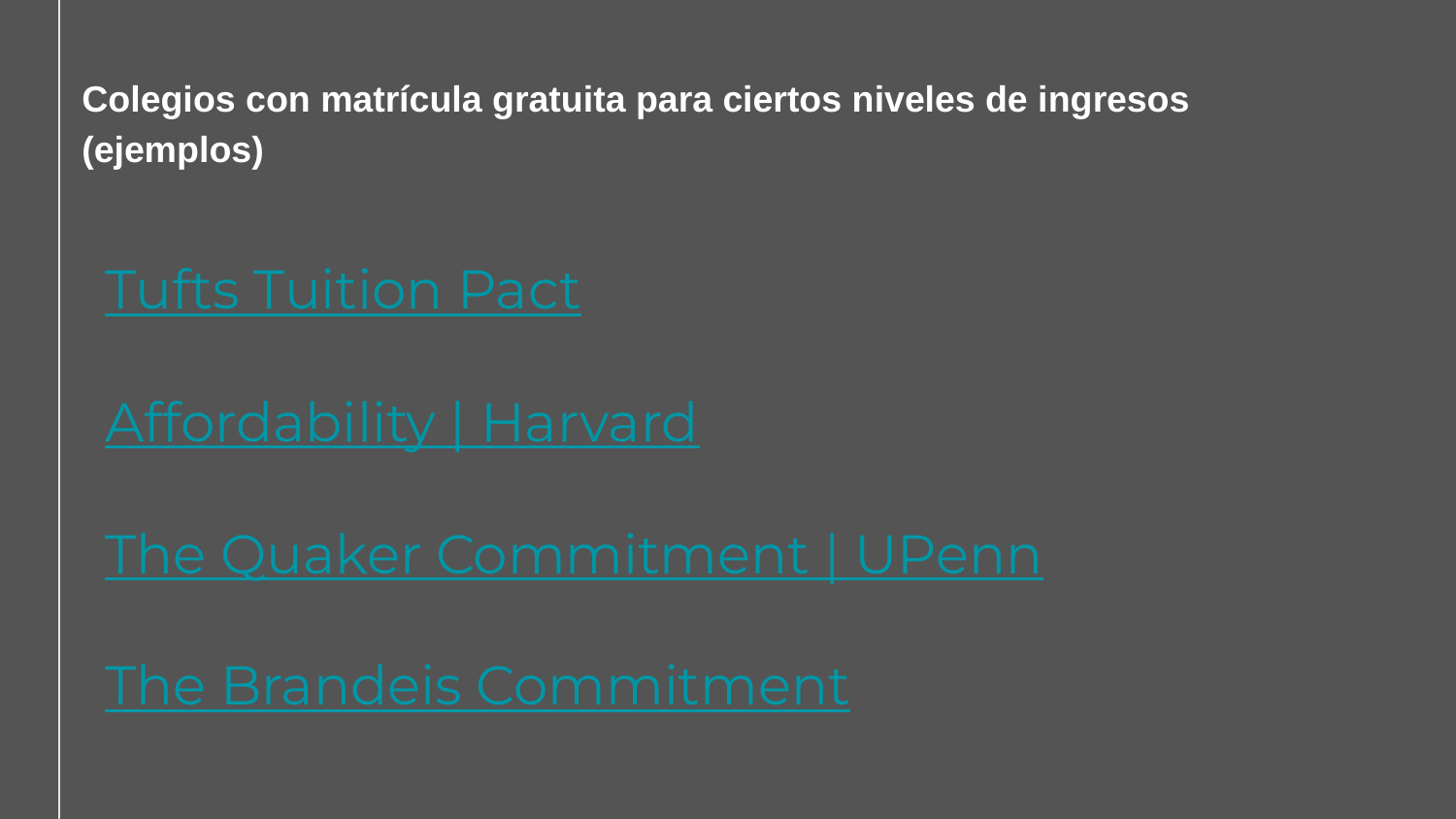

Colegios con matrícula gratuita para ciertos niveles de ingresos (ejemplos)

Tufts Tuition Pact

Affordability | Harvard

The Quaker Commitment | UPenn

The Brandeis Commitment